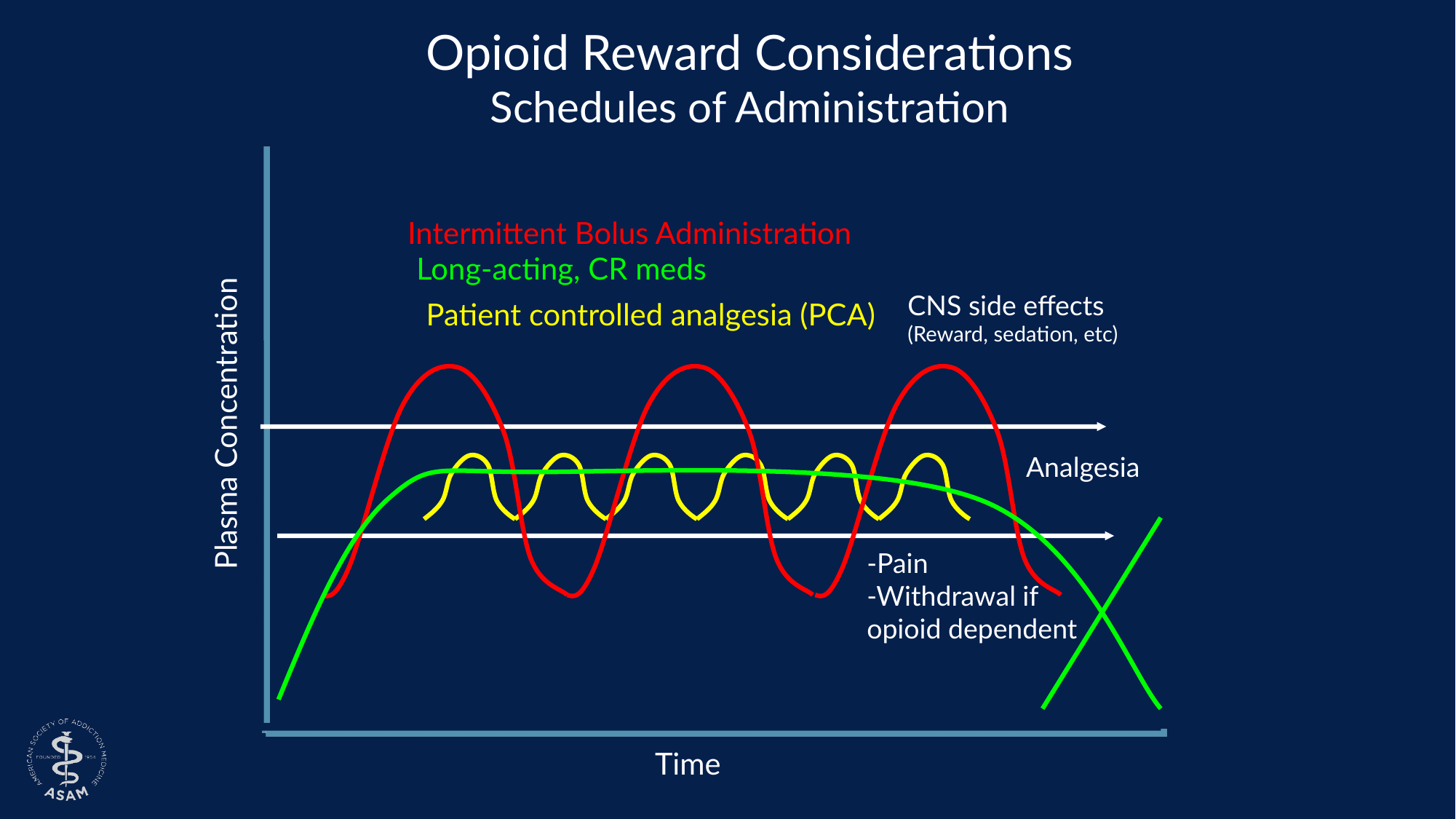

Opioid Reward Considerations
Schedules of Administration

Intermittent Bolus Administration
Long-acting, CR meds
CNS side effects  (Reward, sedation, etc)

Patient controlled analgesia (PCA)

Plasma Concentration

Analgesia

-Pain
-Withdrawal if opioid dependent

Time